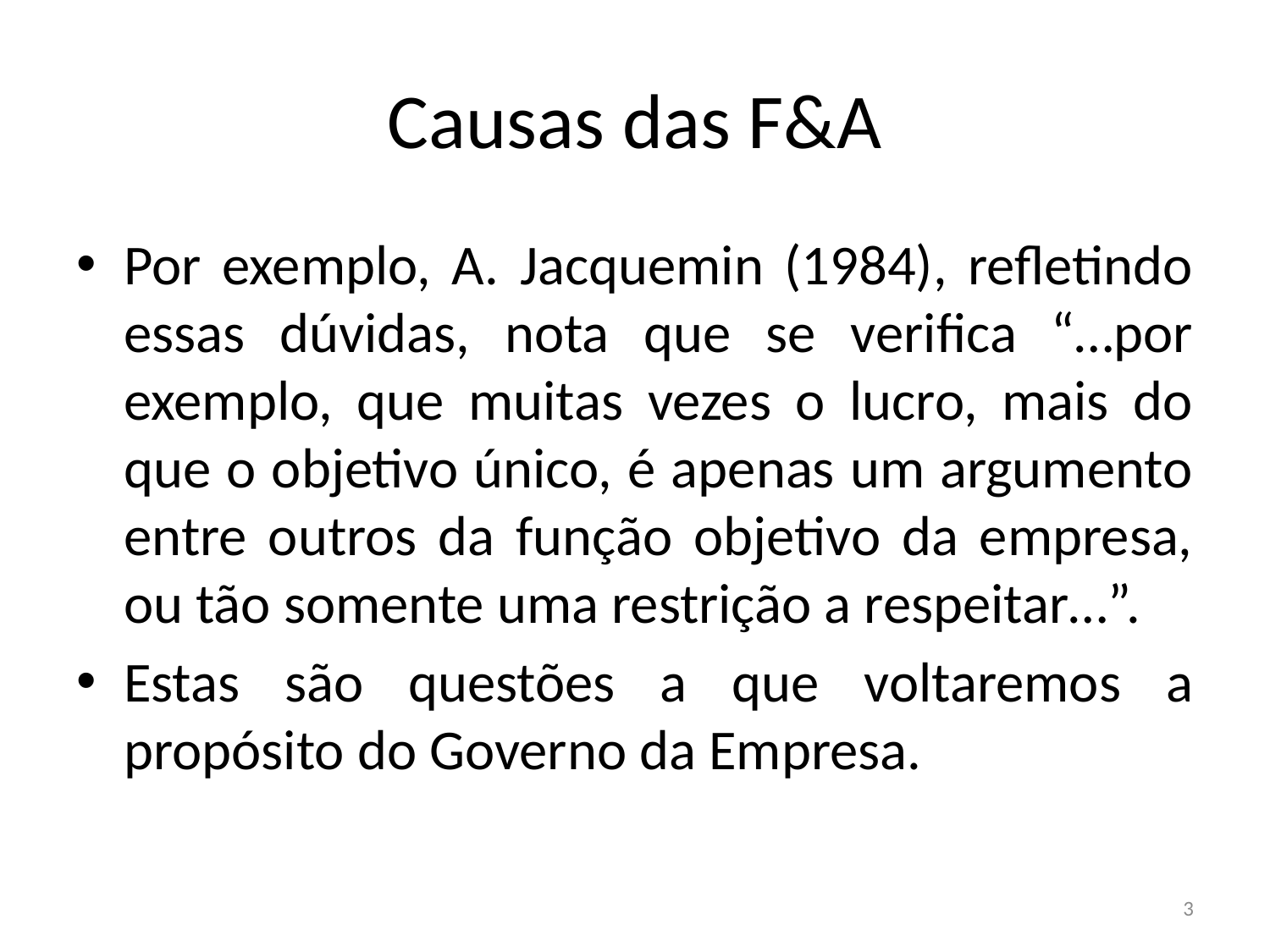

# Causas das F&A
Por exemplo, A. Jacquemin (1984), refletindo essas dúvidas, nota que se verifica “…por exemplo, que muitas vezes o lucro, mais do que o objetivo único, é apenas um argumento entre outros da função objetivo da empresa, ou tão somente uma restrição a respeitar…”.
Estas são questões a que voltaremos a propósito do Governo da Empresa.
3